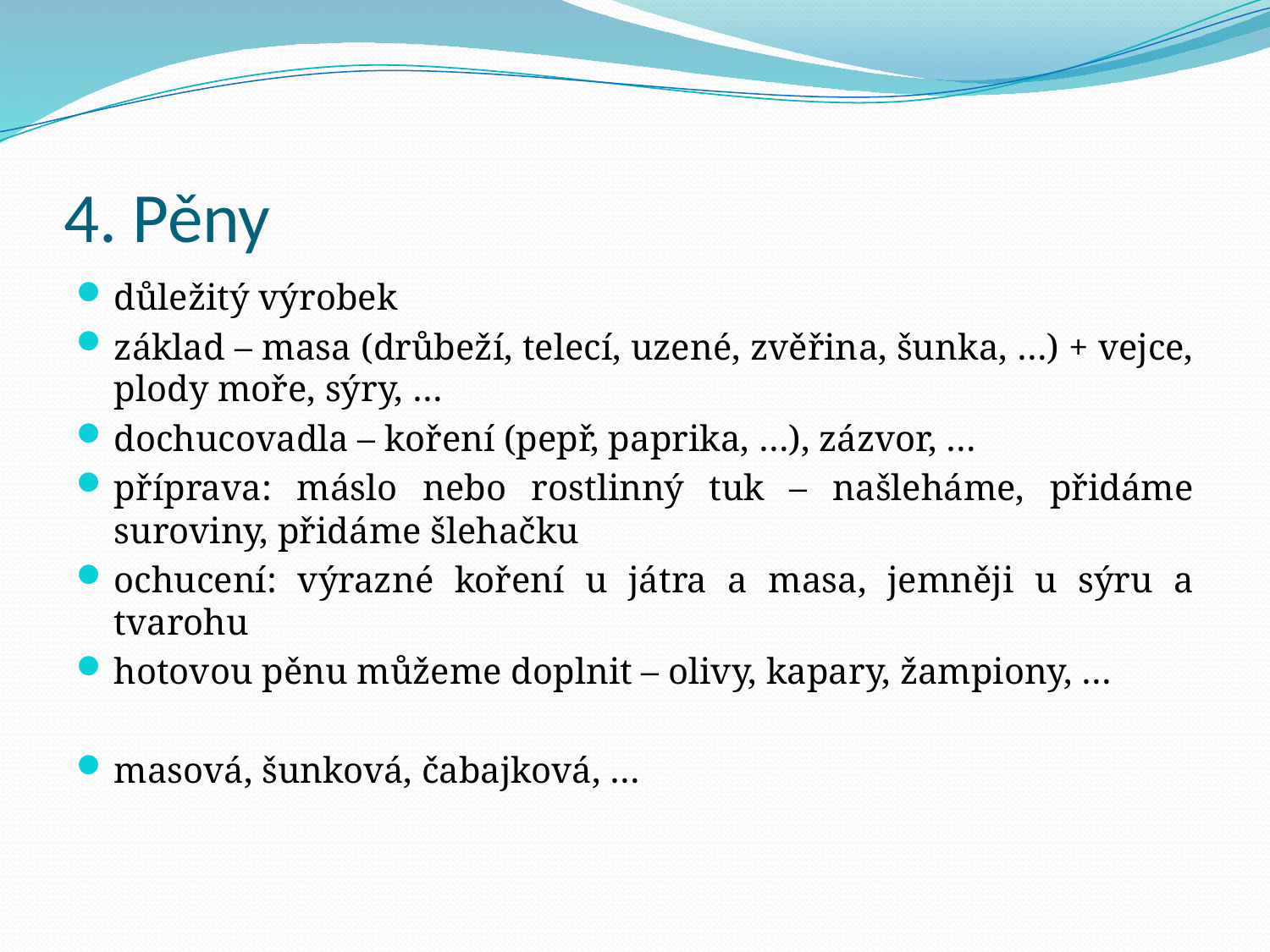

# 4. Pěny
důležitý výrobek
základ – masa (drůbeží, telecí, uzené, zvěřina, šunka, …) + vejce, plody moře, sýry, …
dochucovadla – koření (pepř, paprika, …), zázvor, …
příprava: máslo nebo rostlinný tuk – našleháme, přidáme suroviny, přidáme šlehačku
ochucení: výrazné koření u játra a masa, jemněji u sýru a tvarohu
hotovou pěnu můžeme doplnit – olivy, kapary, žampiony, …

masová, šunková, čabajková, …